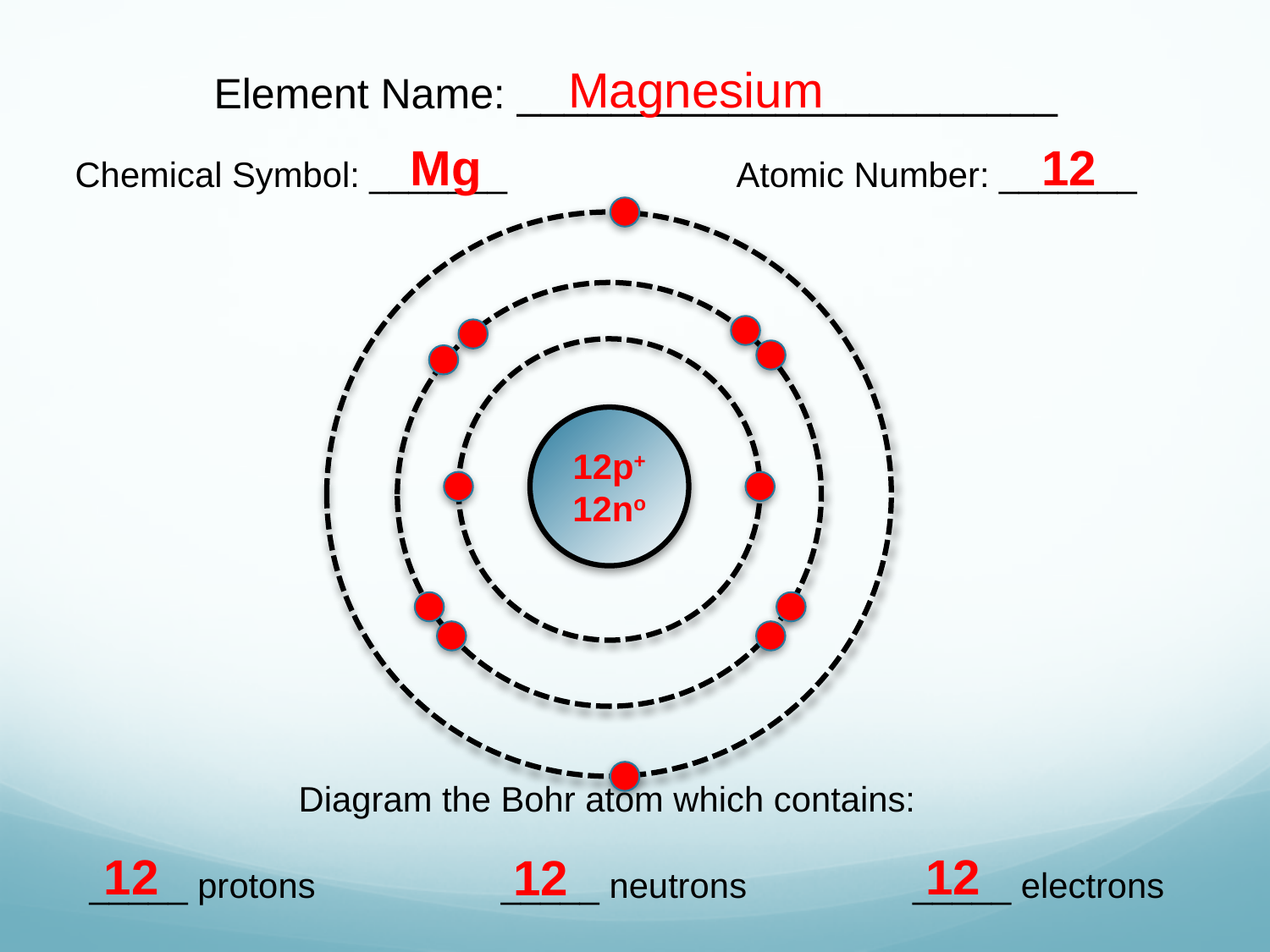

Magnesium
Element Name: _______________________
Mg
12
Chemical Symbol: _______
Atomic Number: _______

12p+
12no

Diagram the Bohr atom which contains:
12
12
12
_____ protons
_____ neutrons
_____ electrons